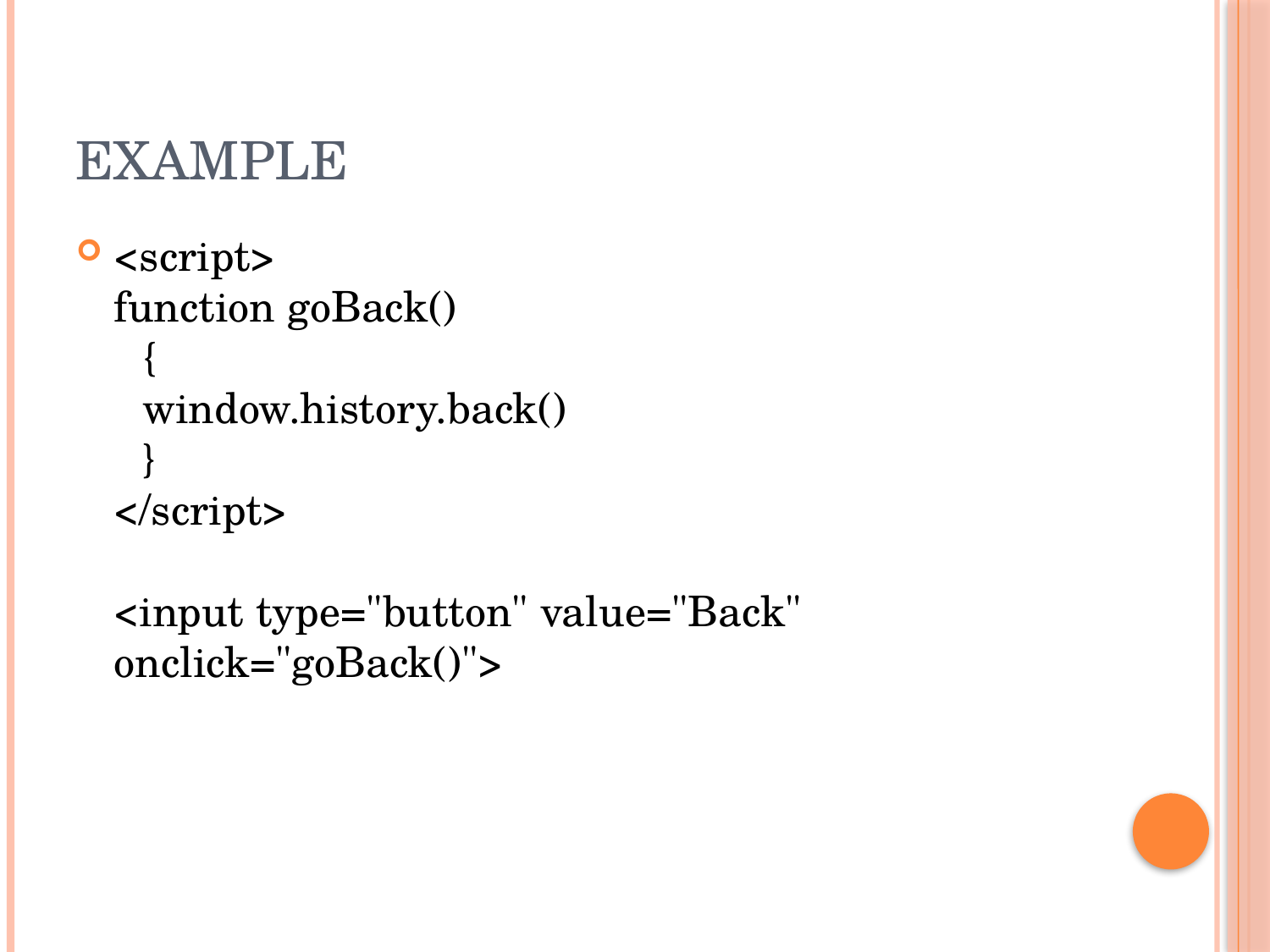

# Example
<script>
function goBack()
  {
  window.history.back()
  }
</script>
<input type="button" value="Back" onclick="goBack()">